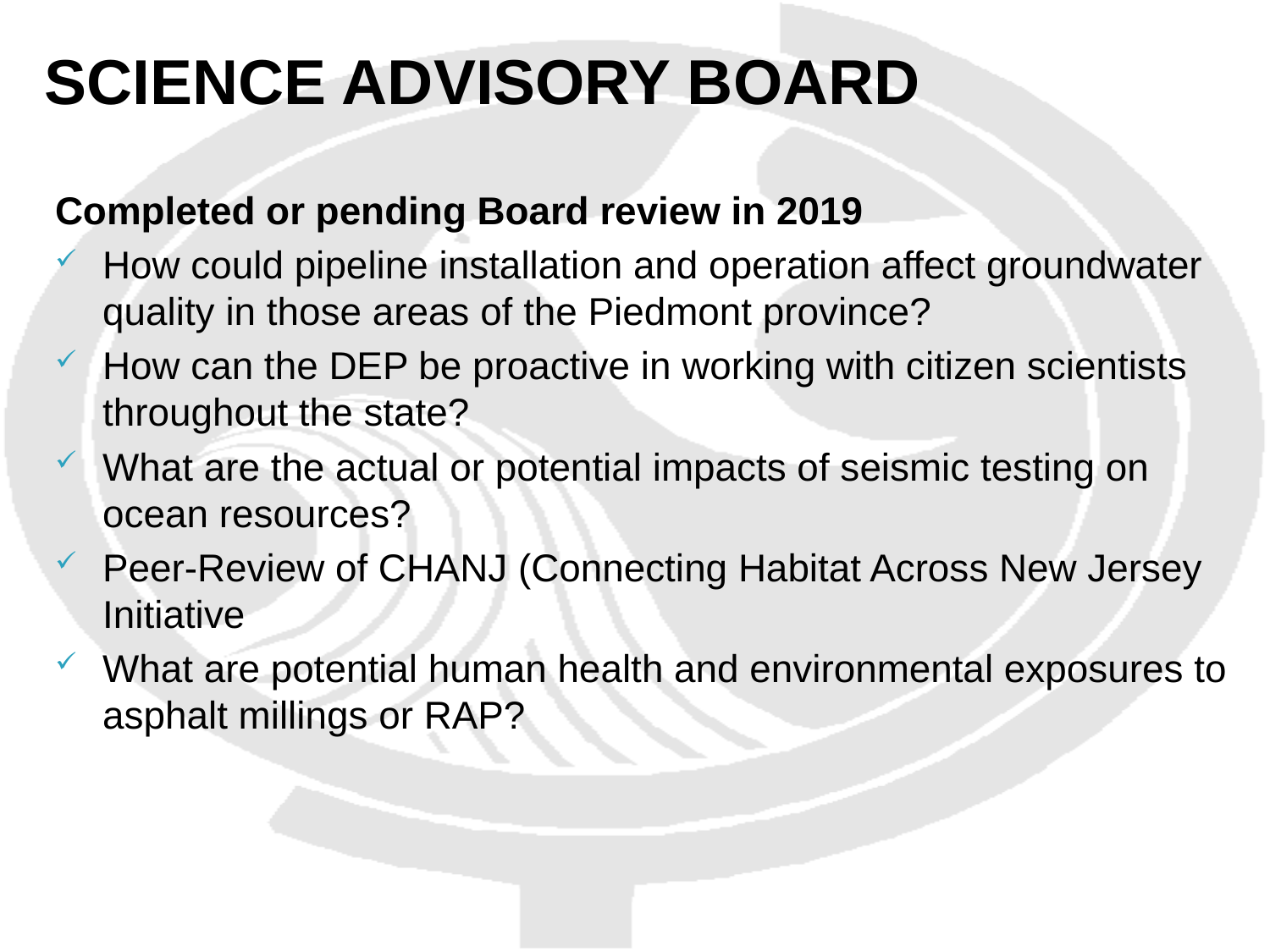

# SCIENCE ADVISORY BOARD
Completed or pending Board review in 2019
How could pipeline installation and operation affect groundwater quality in those areas of the Piedmont province?
How can the DEP be proactive in working with citizen scientists throughout the state?
What are the actual or potential impacts of seismic testing on ocean resources?
Peer-Review of CHANJ (Connecting Habitat Across New Jersey Initiative
What are potential human health and environmental exposures to asphalt millings or RAP?